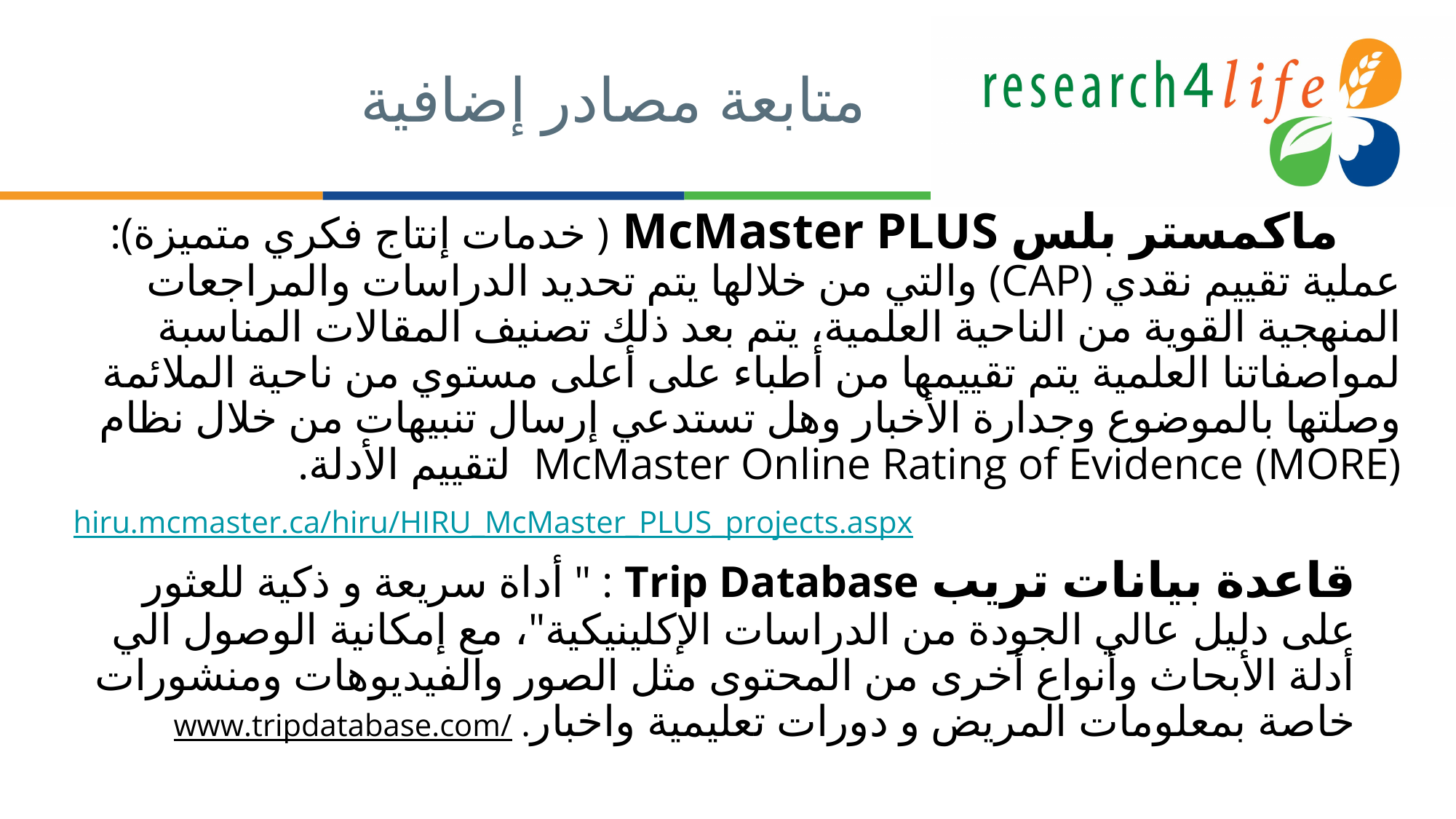

# متابعة مصادر إضافية
     ماكمستر بلس McMaster PLUS ( خدمات إنتاج فكري متميزة): عملية تقييم نقدي (CAP) والتي من خلالها يتم تحديد الدراسات والمراجعات المنهجية القوية من الناحية العلمية، يتم بعد ذلك تصنيف المقالات المناسبة لمواصفاتنا العلمية يتم تقييمها من أطباء على أعلى مستوي من ناحية الملائمة وصلتها بالموضوع وجدارة الأخبار وهل تستدعي إرسال تنبيهات من خلال نظام McMaster Online Rating of Evidence (MORE)  لتقييم الأدلة.
hiru.mcmaster.ca/hiru/HIRU_McMaster_PLUS_projects.aspx
قاعدة بيانات تريب Trip Database : " أداة سريعة و ذكية للعثور على دليل عالي الجودة من الدراسات الإكلينيكية"، مع إمكانية الوصول الي أدلة الأبحاث وأنواع أخرى من المحتوى مثل الصور والفيديوهات ومنشورات خاصة بمعلومات المريض و دورات تعليمية واخبار. www.tripdatabase.com/